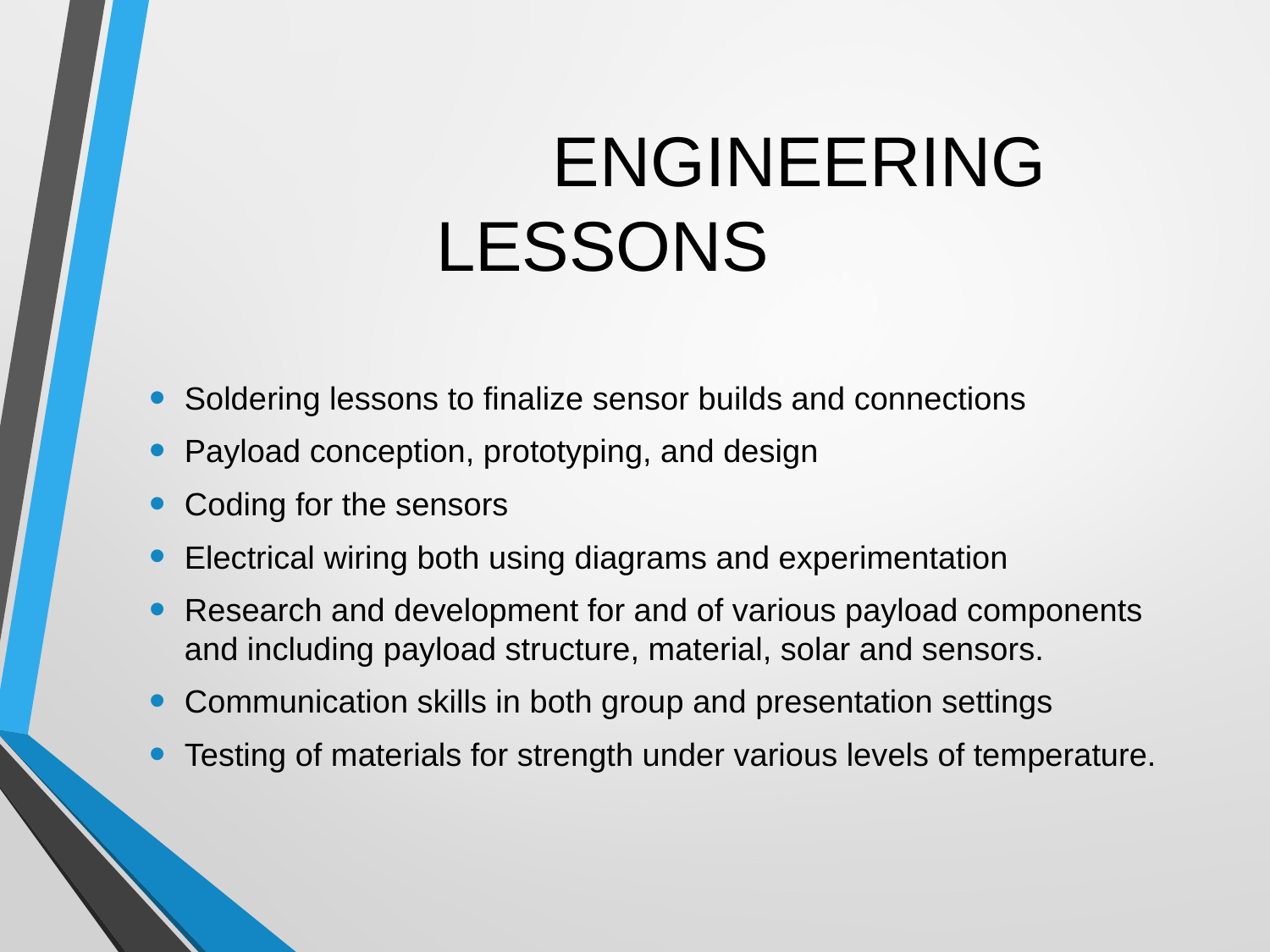

# ENGINEERING LESSONS
Soldering lessons to finalize sensor builds and connections
Payload conception, prototyping, and design
Coding for the sensors
Electrical wiring both using diagrams and experimentation
Research and development for and of various payload components and including payload structure, material, solar and sensors.
Communication skills in both group and presentation settings
Testing of materials for strength under various levels of temperature.